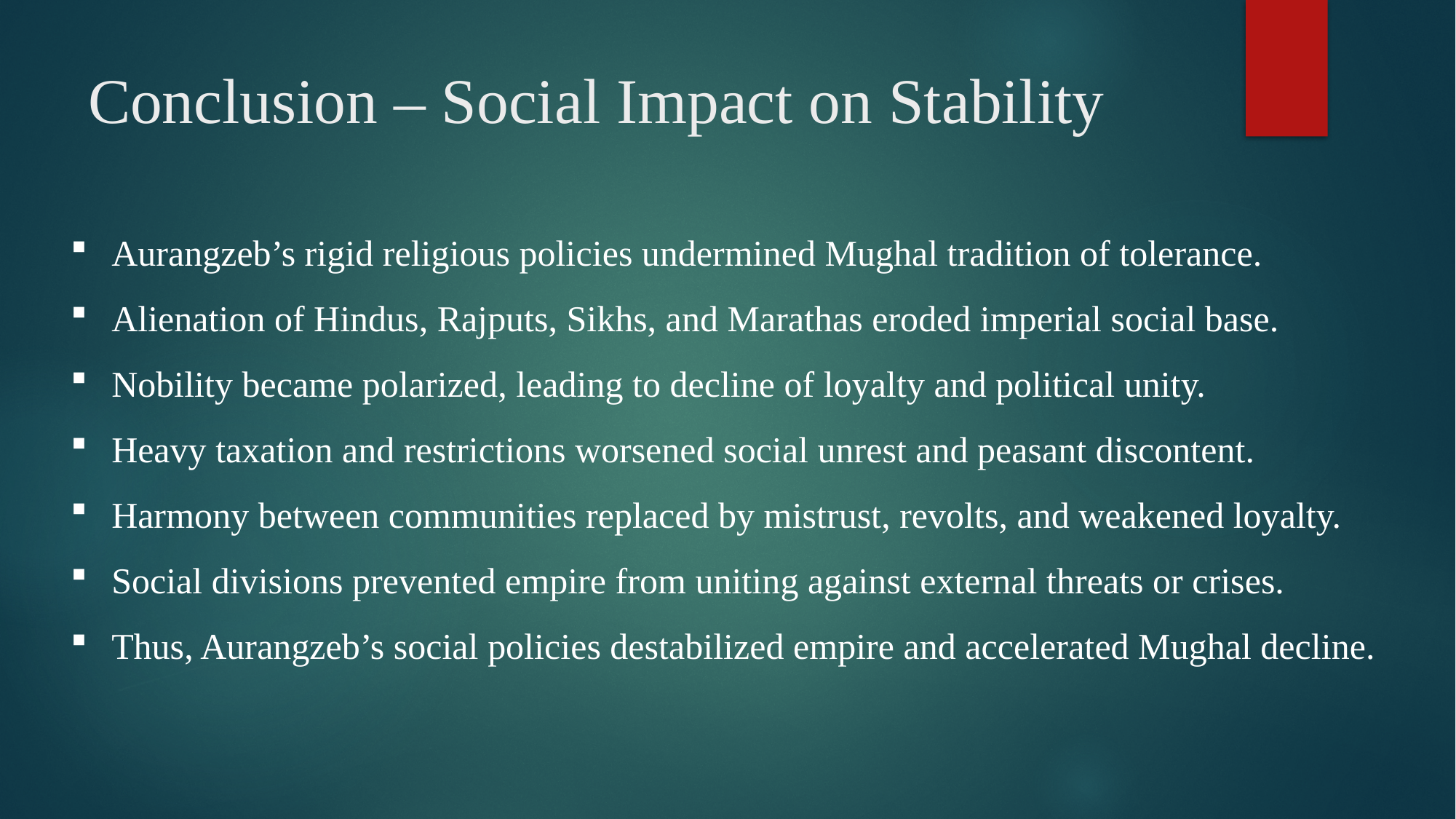

# Conclusion – Social Impact on Stability
Aurangzeb’s rigid religious policies undermined Mughal tradition of tolerance.
Alienation of Hindus, Rajputs, Sikhs, and Marathas eroded imperial social base.
Nobility became polarized, leading to decline of loyalty and political unity.
Heavy taxation and restrictions worsened social unrest and peasant discontent.
Harmony between communities replaced by mistrust, revolts, and weakened loyalty.
Social divisions prevented empire from uniting against external threats or crises.
Thus, Aurangzeb’s social policies destabilized empire and accelerated Mughal decline.